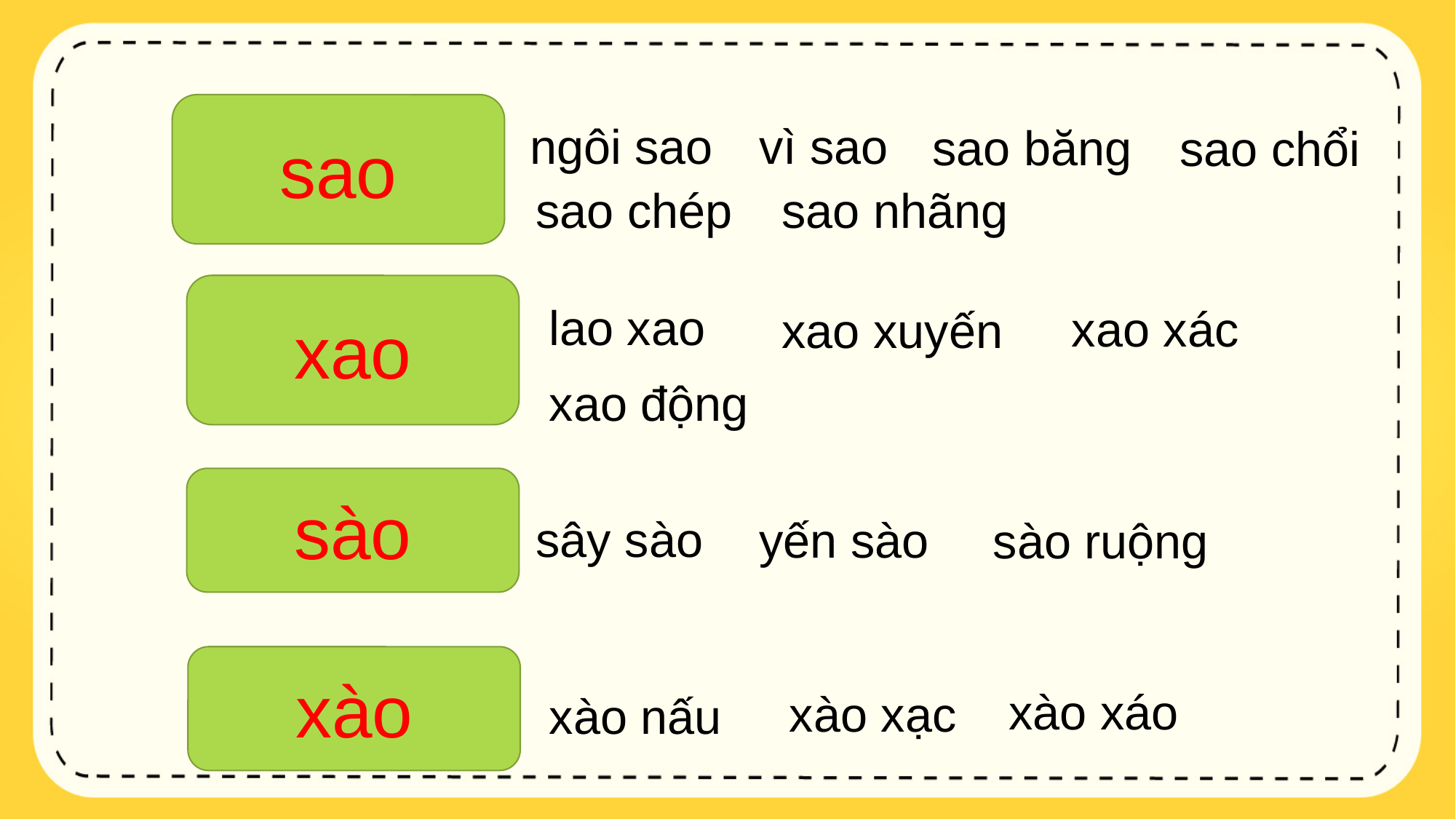

sao
ngôi sao
vì sao
sao băng
sao chổi
sao nhãng
sao chép
xao
lao xao
xao xác
xao xuyến
xao động
sào
sây sào
yến sào
sào ruộng
xào
xào xáo
xào xạc
xào nấu